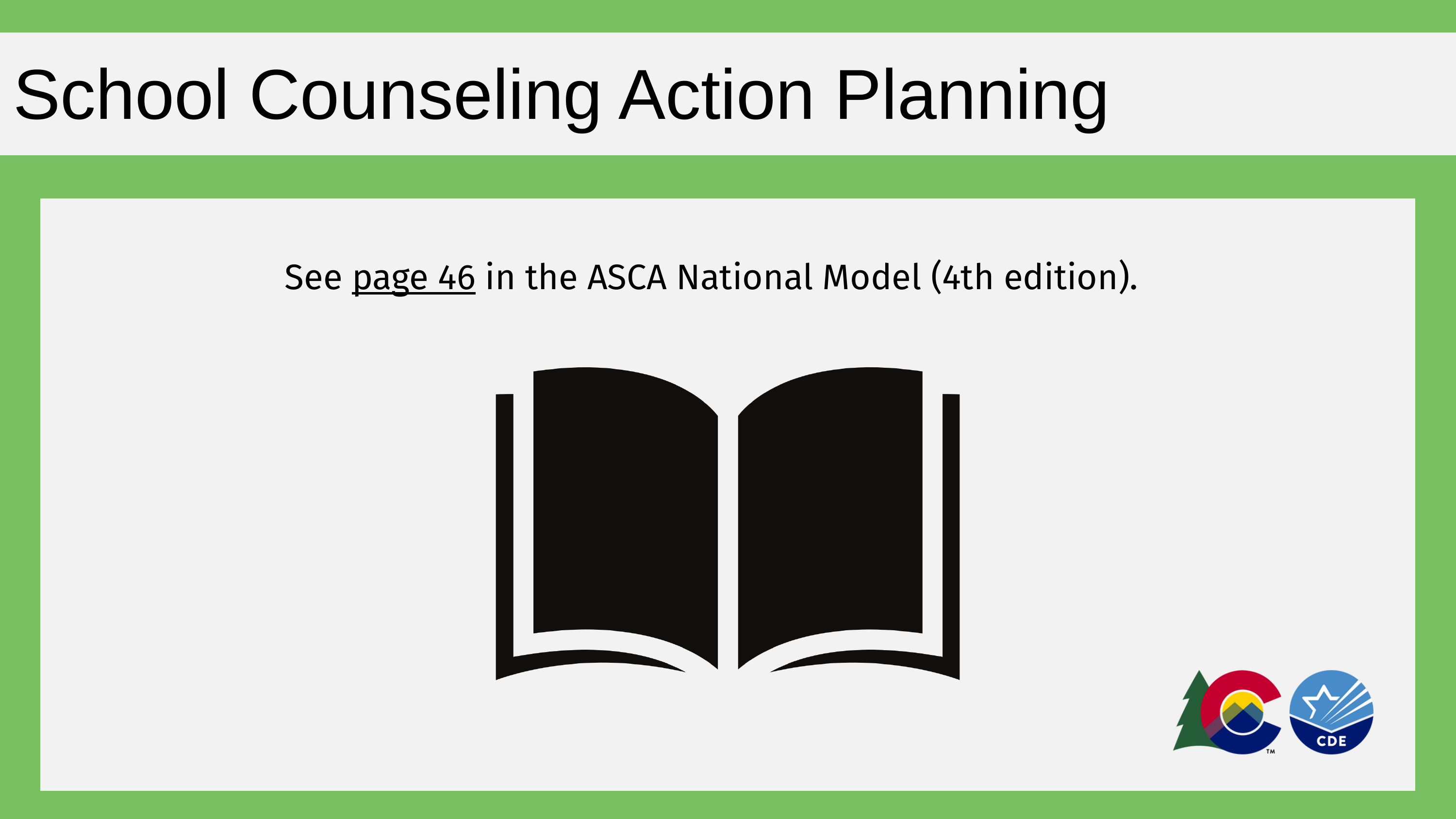

School Counseling Action Planning

See page 46 in the ASCA National Model (4th edition).